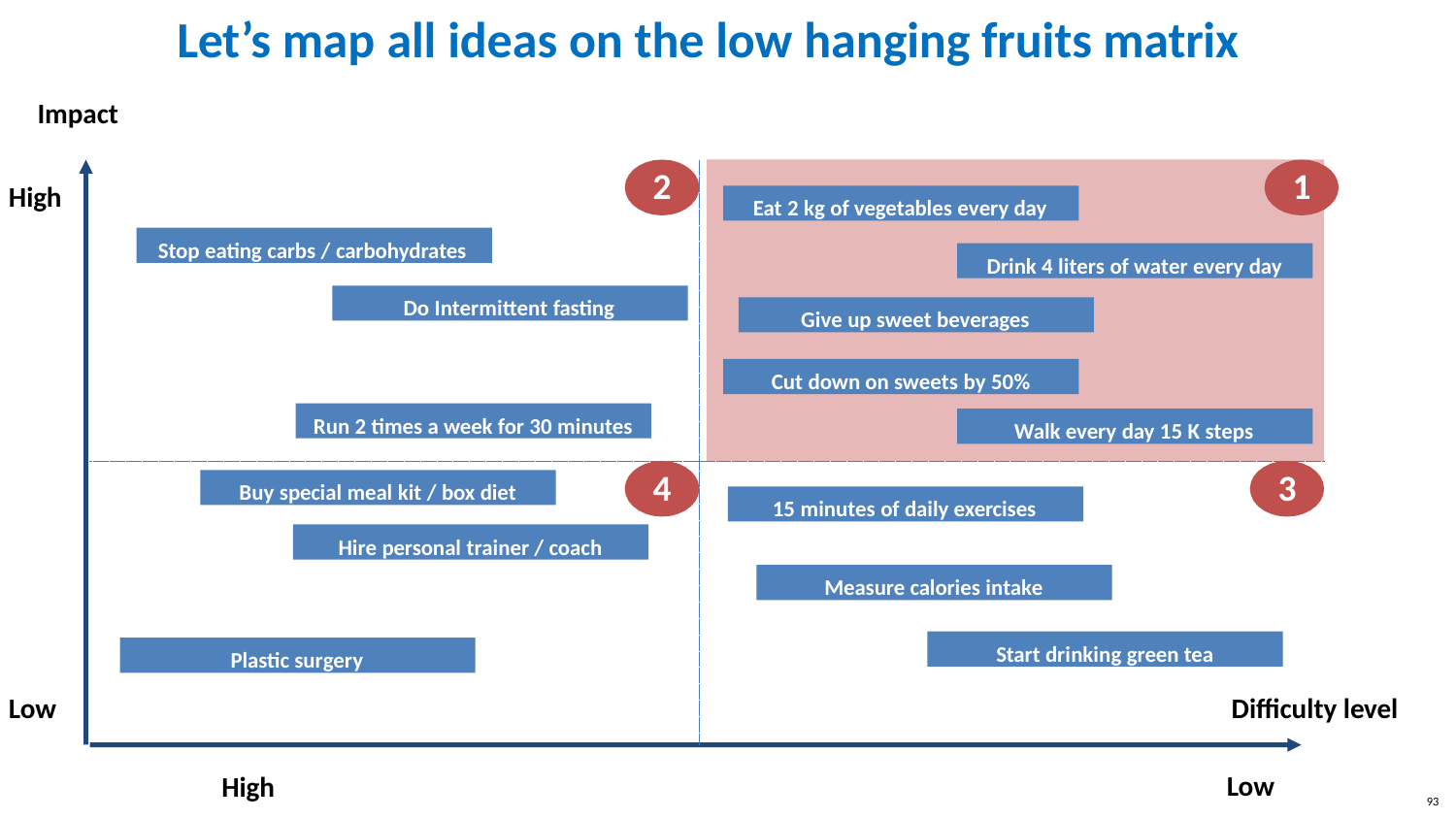

# Let’s map all ideas on the low hanging fruits matrix
Impact

High

2
1
Eat 2 kg of vegetables every day
Stop eating carbs / carbohydrates
Drink 4 liters of water every day
Do Intermittent fasting
Give up sweet beverages
Cut down on sweets by 50%
Run 2 times a week for 30 minutes
Walk every day 15 K steps

4
3
Buy special meal kit / box diet
15 minutes of daily exercises
Hire personal trainer / coach
Measure calories intake
Start drinking green tea
Plastic surgery
Low

High
Difficulty level

Low
93